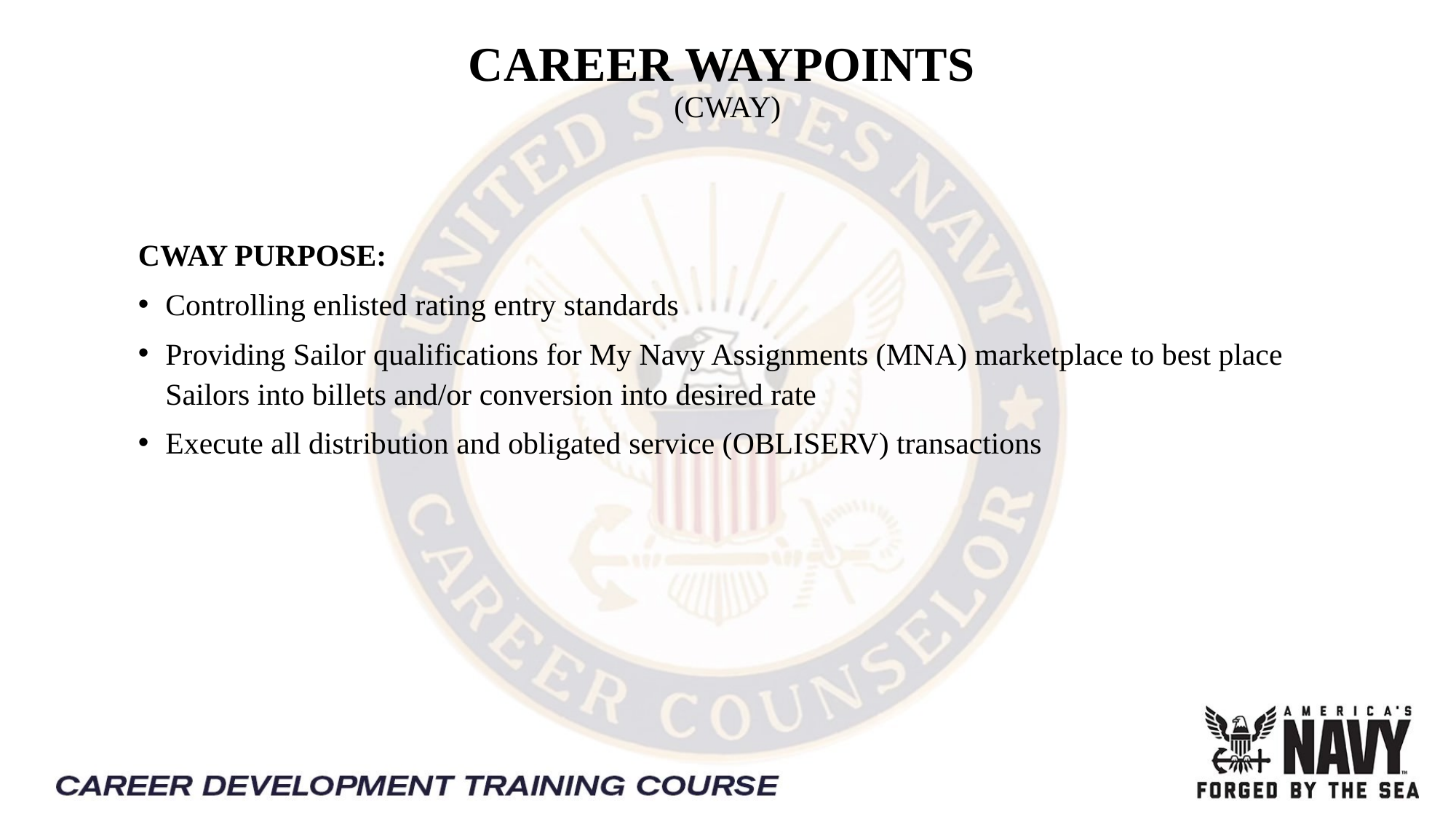

# CAREER WAYPOINTS  (CWAY)
CWAY PURPOSE:
Controlling enlisted rating entry standards
Providing Sailor qualifications for My Navy Assignments (MNA) marketplace to best place Sailors into billets and/or conversion into desired rate
Execute all distribution and obligated service (OBLISERV) transactions